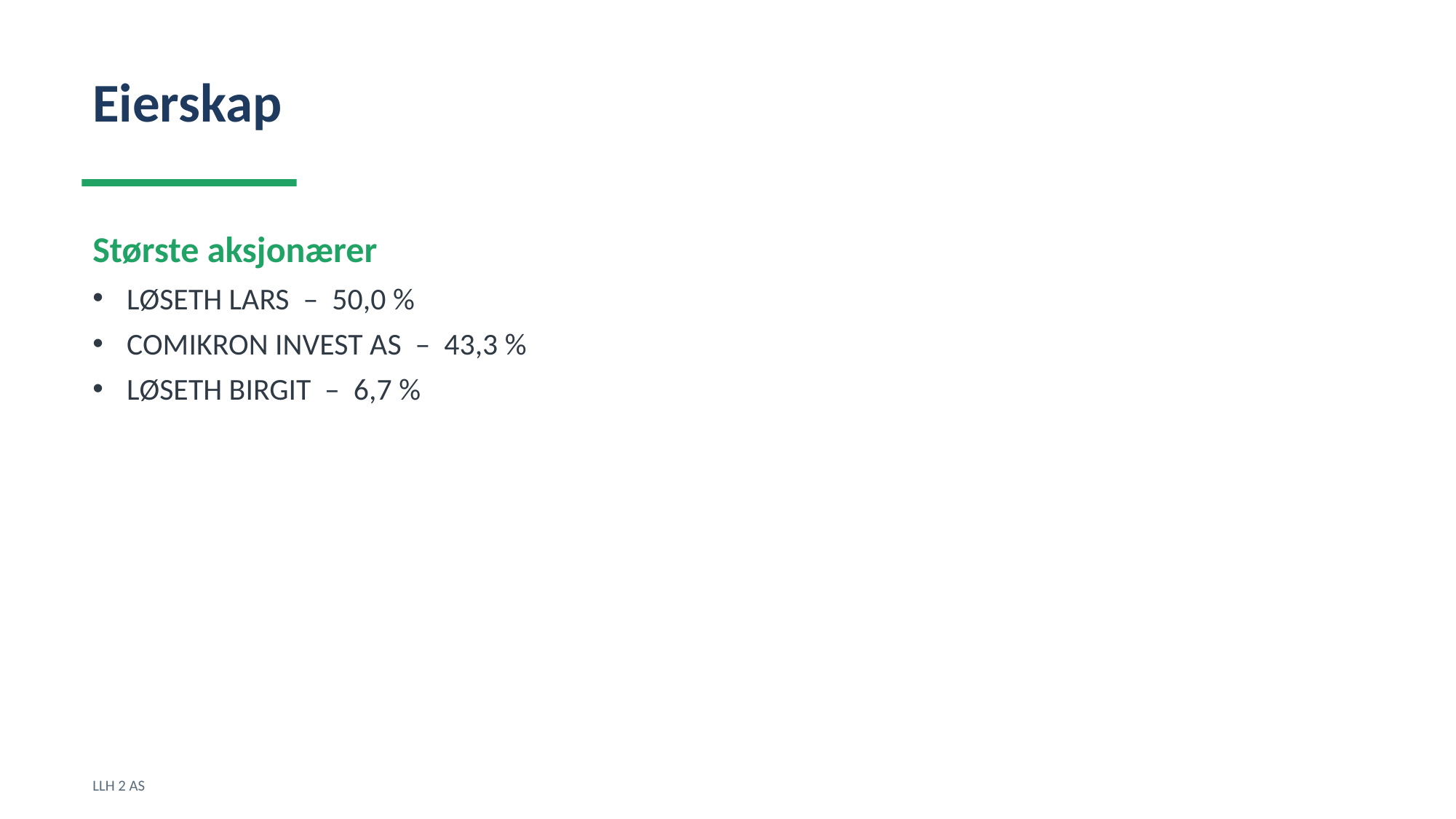

Eierskap

Største aksjonærer
LØSETH LARS  –  50,0 %
COMIKRON INVEST AS  –  43,3 %
LØSETH BIRGIT  –  6,7 %
LLH 2 AS